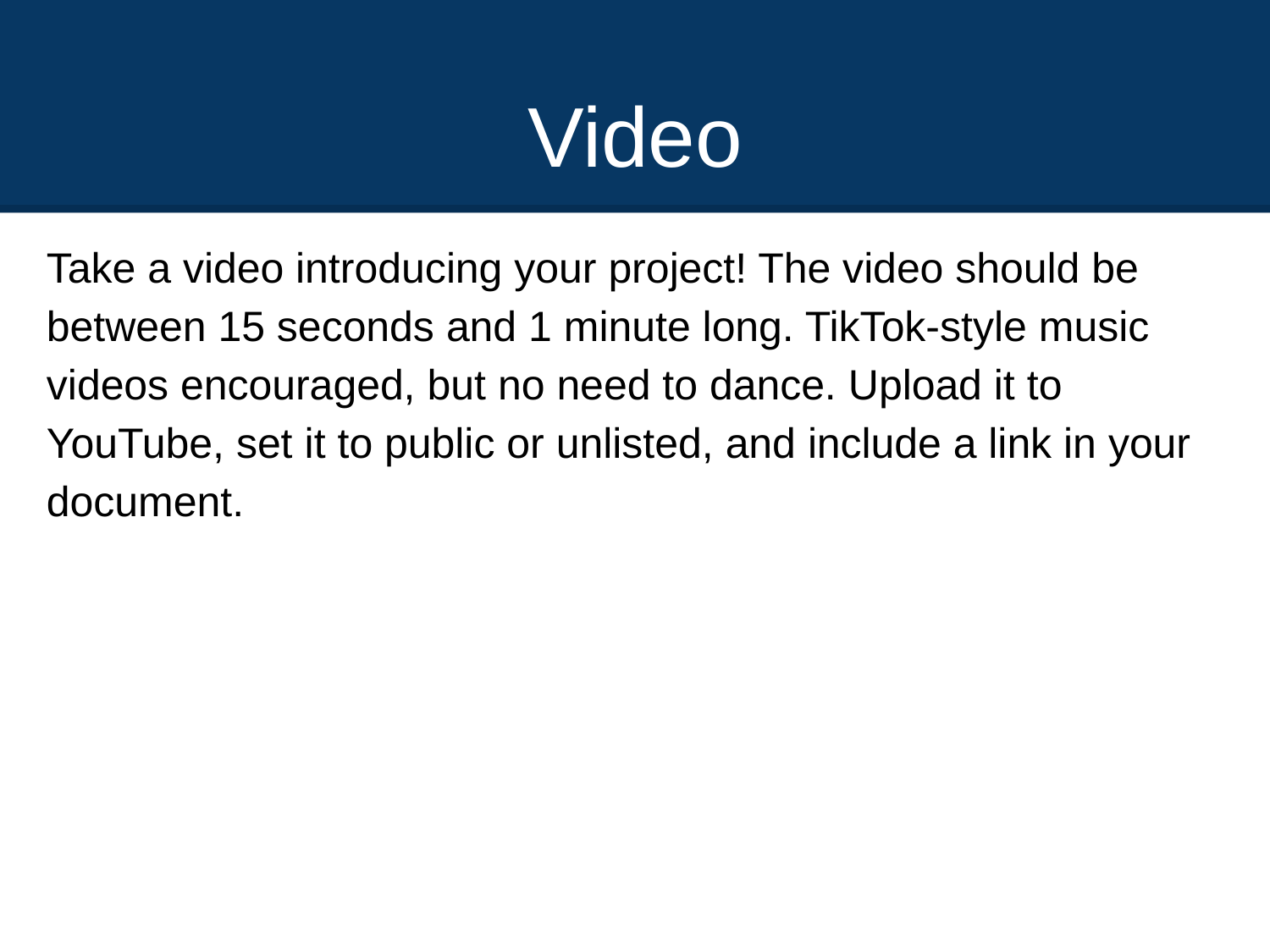

# Video
Take a video introducing your project! The video should be between 15 seconds and 1 minute long. TikTok-style music videos encouraged, but no need to dance. Upload it to YouTube, set it to public or unlisted, and include a link in your document.